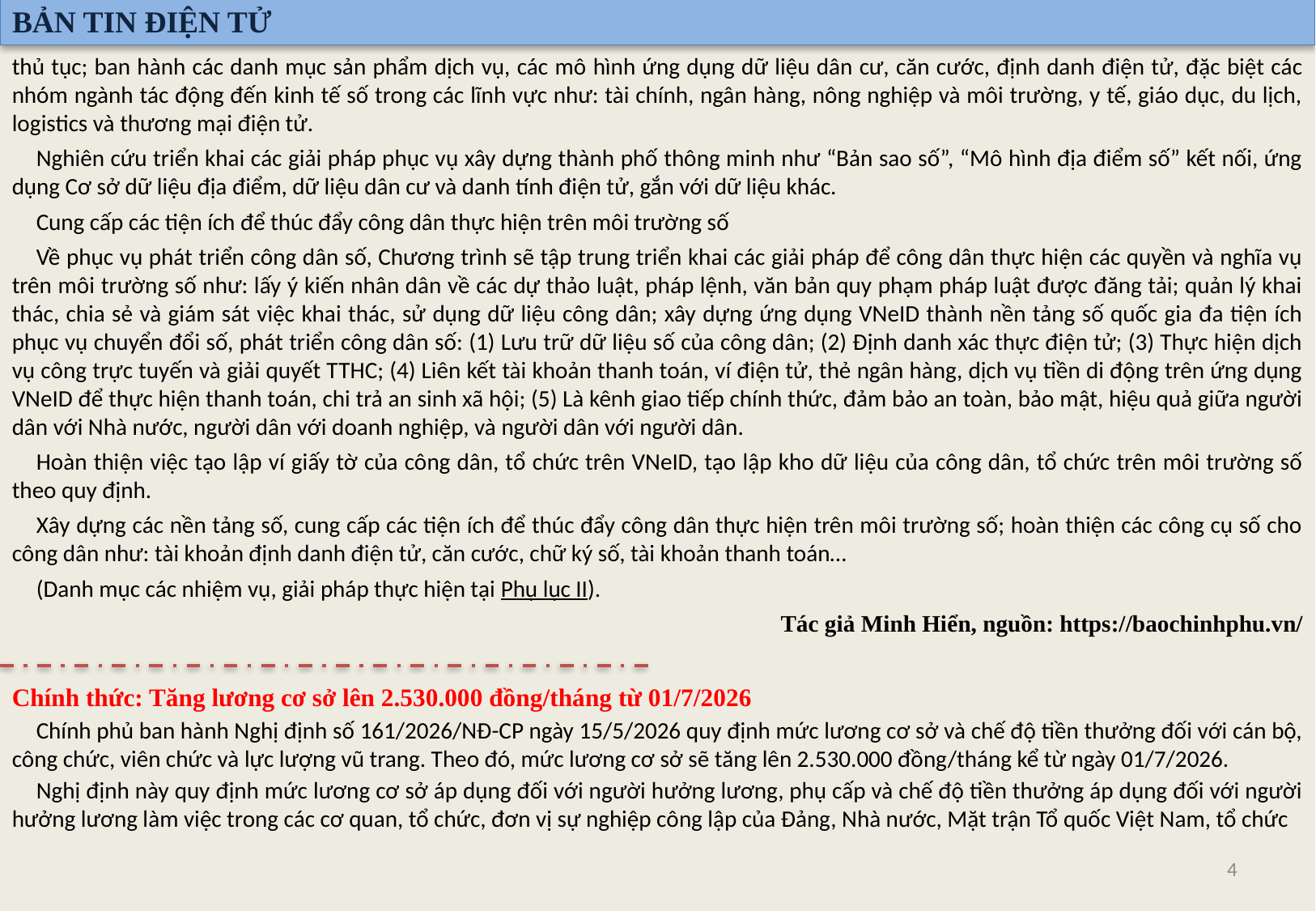

BẢN TIN ĐIỆN TỬ
thủ tục; ban hành các danh mục sản phẩm dịch vụ, các mô hình ứng dụng dữ liệu dân cư, căn cước, định danh điện tử, đặc biệt các nhóm ngành tác động đến kinh tế số trong các lĩnh vực như: tài chính, ngân hàng, nông nghiệp và môi trường, y tế, giáo dục, du lịch, logistics và thương mại điện tử.
Nghiên cứu triển khai các giải pháp phục vụ xây dựng thành phố thông minh như “Bản sao số”, “Mô hình địa điểm số” kết nối, ứng dụng Cơ sở dữ liệu địa điểm, dữ liệu dân cư và danh tính điện tử, gắn với dữ liệu khác.
Cung cấp các tiện ích để thúc đẩy công dân thực hiện trên môi trường số
Về phục vụ phát triển công dân số, Chương trình sẽ tập trung triển khai các giải pháp để công dân thực hiện các quyền và nghĩa vụ trên môi trường số như: lấy ý kiến nhân dân về các dự thảo luật, pháp lệnh, văn bản quy phạm pháp luật được đăng tải; quản lý khai thác, chia sẻ và giám sát việc khai thác, sử dụng dữ liệu công dân; xây dựng ứng dụng VNeID thành nền tảng số quốc gia đa tiện ích phục vụ chuyển đổi số, phát triển công dân số: (1) Lưu trữ dữ liệu số của công dân; (2) Định danh xác thực điện tử; (3) Thực hiện dịch vụ công trực tuyến và giải quyết TTHC; (4) Liên kết tài khoản thanh toán, ví điện tử, thẻ ngân hàng, dịch vụ tiền di động trên ứng dụng VNeID để thực hiện thanh toán, chi trả an sinh xã hội; (5) Là kênh giao tiếp chính thức, đảm bảo an toàn, bảo mật, hiệu quả giữa người dân với Nhà nước, người dân với doanh nghiệp, và người dân với người dân.
Hoàn thiện việc tạo lập ví giấy tờ của công dân, tổ chức trên VNeID, tạo lập kho dữ liệu của công dân, tổ chức trên môi trường số theo quy định.
Xây dựng các nền tảng số, cung cấp các tiện ích để thúc đẩy công dân thực hiện trên môi trường số; hoàn thiện các công cụ số cho công dân như: tài khoản định danh điện tử, căn cước, chữ ký số, tài khoản thanh toán…
(Danh mục các nhiệm vụ, giải pháp thực hiện tại Phụ lục II).
Tác giả Minh Hiển, nguồn: https://baochinhphu.vn/
Chính thức: Tăng lương cơ sở lên 2.530.000 đồng/tháng từ 01/7/2026
Chính phủ ban hành Nghị định số 161/2026/NĐ-CP ngày 15/5/2026 quy định mức lương cơ sở và chế độ tiền thưởng đối với cán bộ, công chức, viên chức và lực lượng vũ trang. Theo đó, mức lương cơ sở sẽ tăng lên 2.530.000 đồng/tháng kể từ ngày 01/7/2026.
Nghị định này quy định mức lương cơ sở áp dụng đối với người hưởng lương, phụ cấp và chế độ tiền thưởng áp dụng đối với người hưởng lương làm việc trong các cơ quan, tổ chức, đơn vị sự nghiệp công lập của Đảng, Nhà nước, Mặt trận Tổ quốc Việt Nam, tổ chức
4